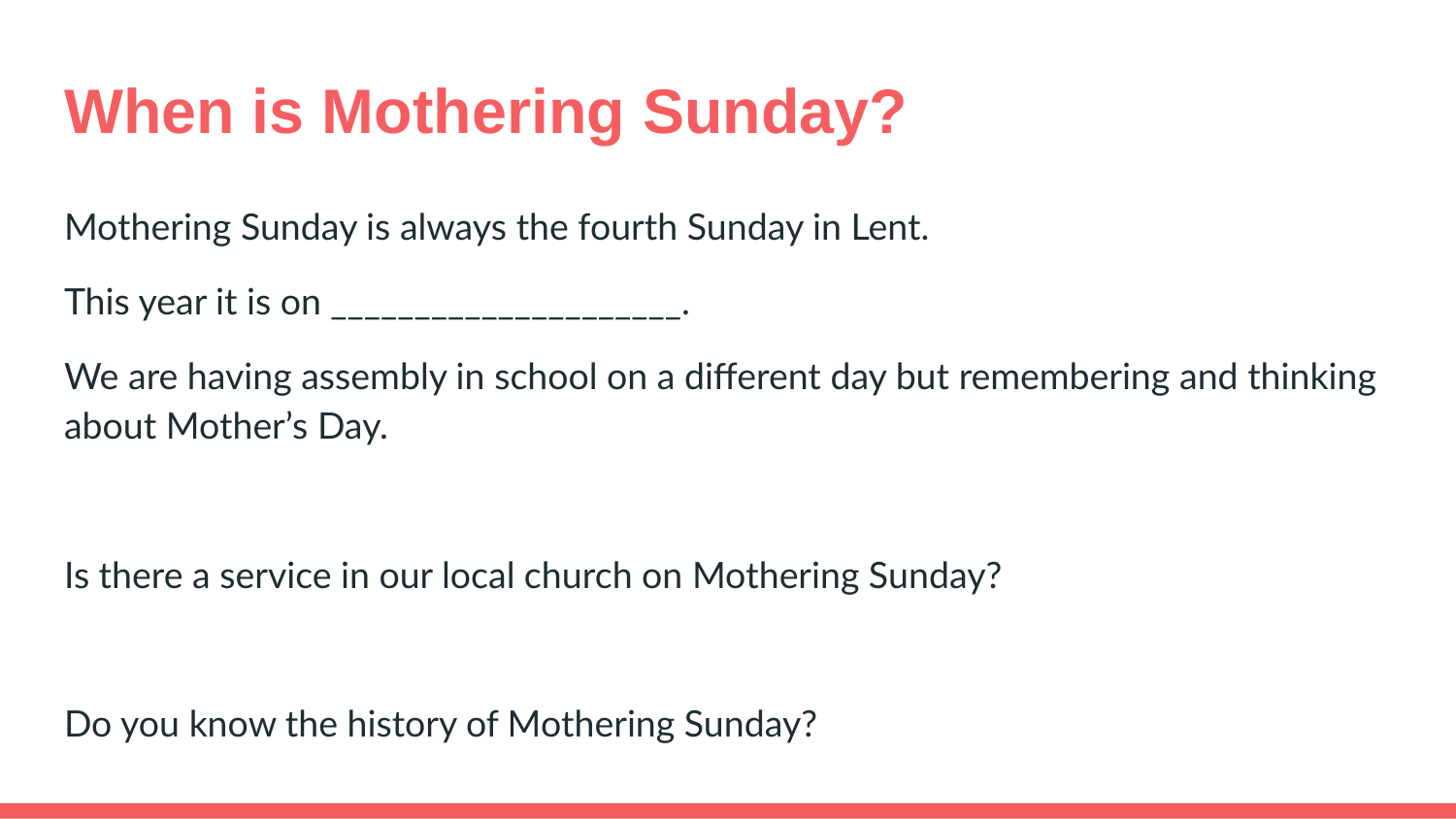

# When is Mothering Sunday?
Mothering Sunday is always the fourth Sunday in Lent.
This year it is on _____________________.
We are having assembly in school on a different day but remembering and thinking about Mother’s Day.

Is there a service in our local church on Mothering Sunday?

Do you know the history of Mothering Sunday?